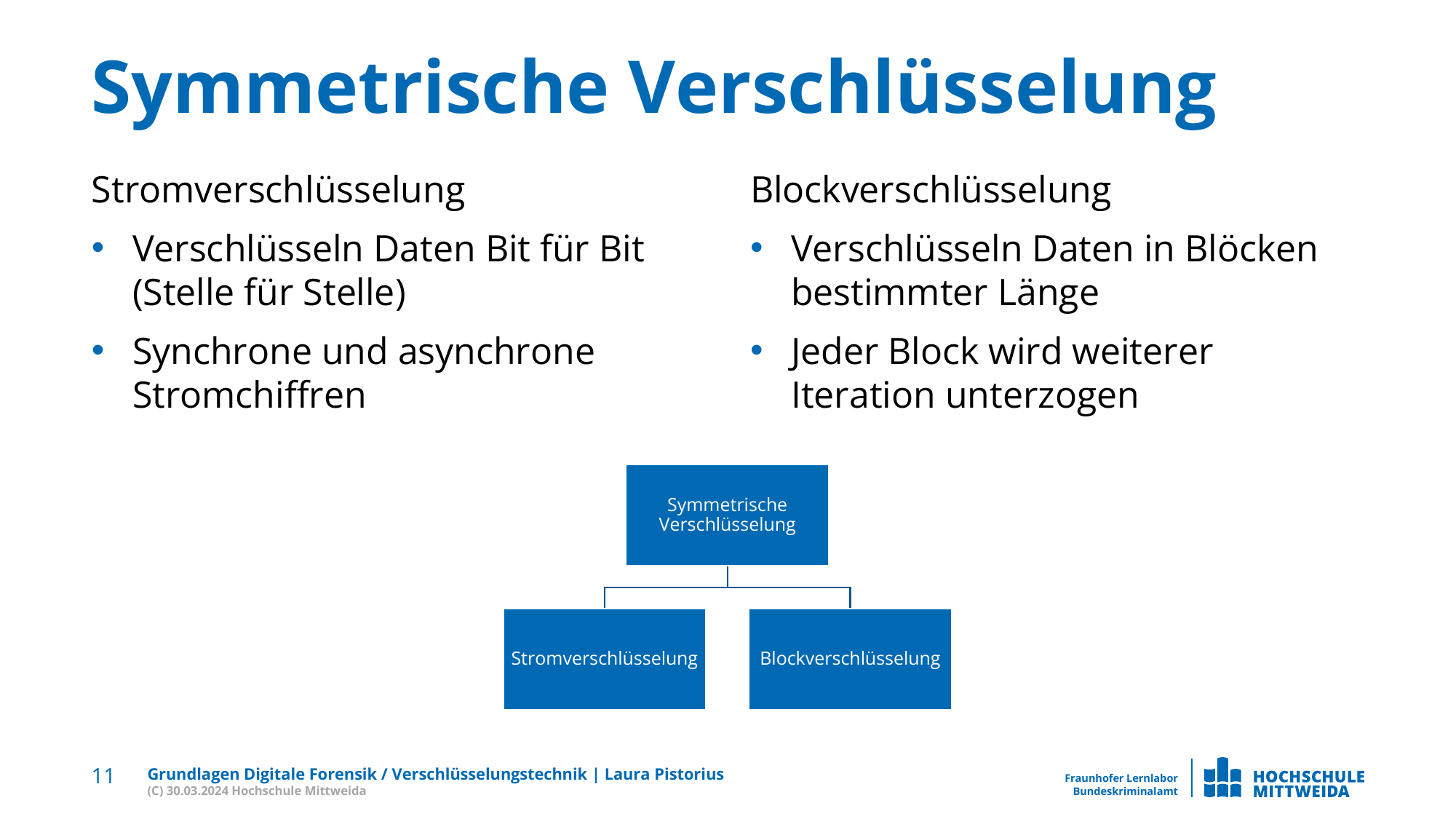

# Symmetrische Verschlüsselung
Stromverschlüsselung
Verschlüsseln Daten Bit für Bit (Stelle für Stelle)
Synchrone und asynchrone Stromchiffren
Blockverschlüsselung
Verschlüsseln Daten in Blöcken bestimmter Länge
Jeder Block wird weiterer Iteration unterzogen
Symmetrische Verschlüsselung
Stromverschlüsselung
Blockverschlüsselung